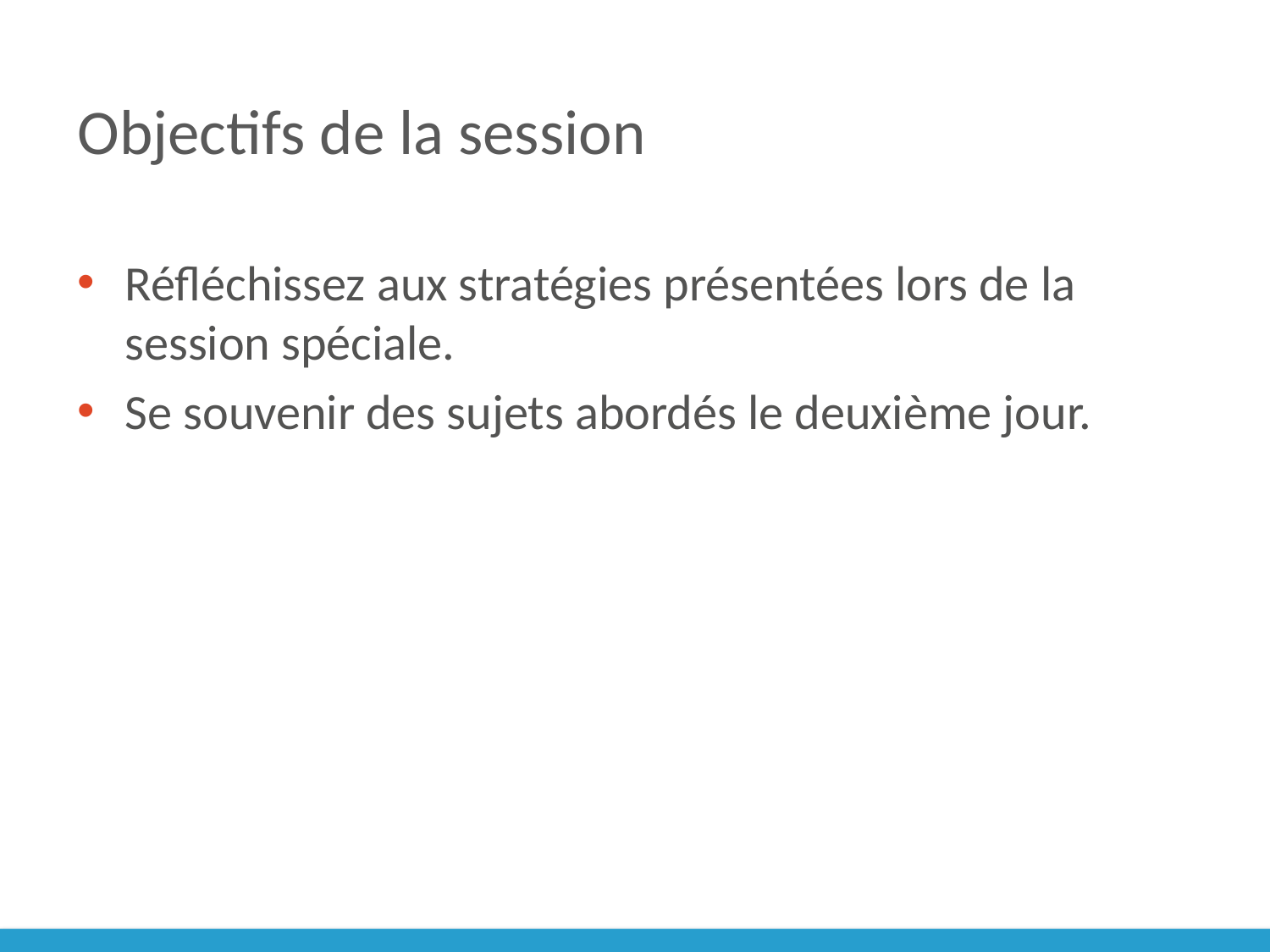

# Objectifs de la session
Réfléchissez aux stratégies présentées lors de la session spéciale.
Se souvenir des sujets abordés le deuxième jour.